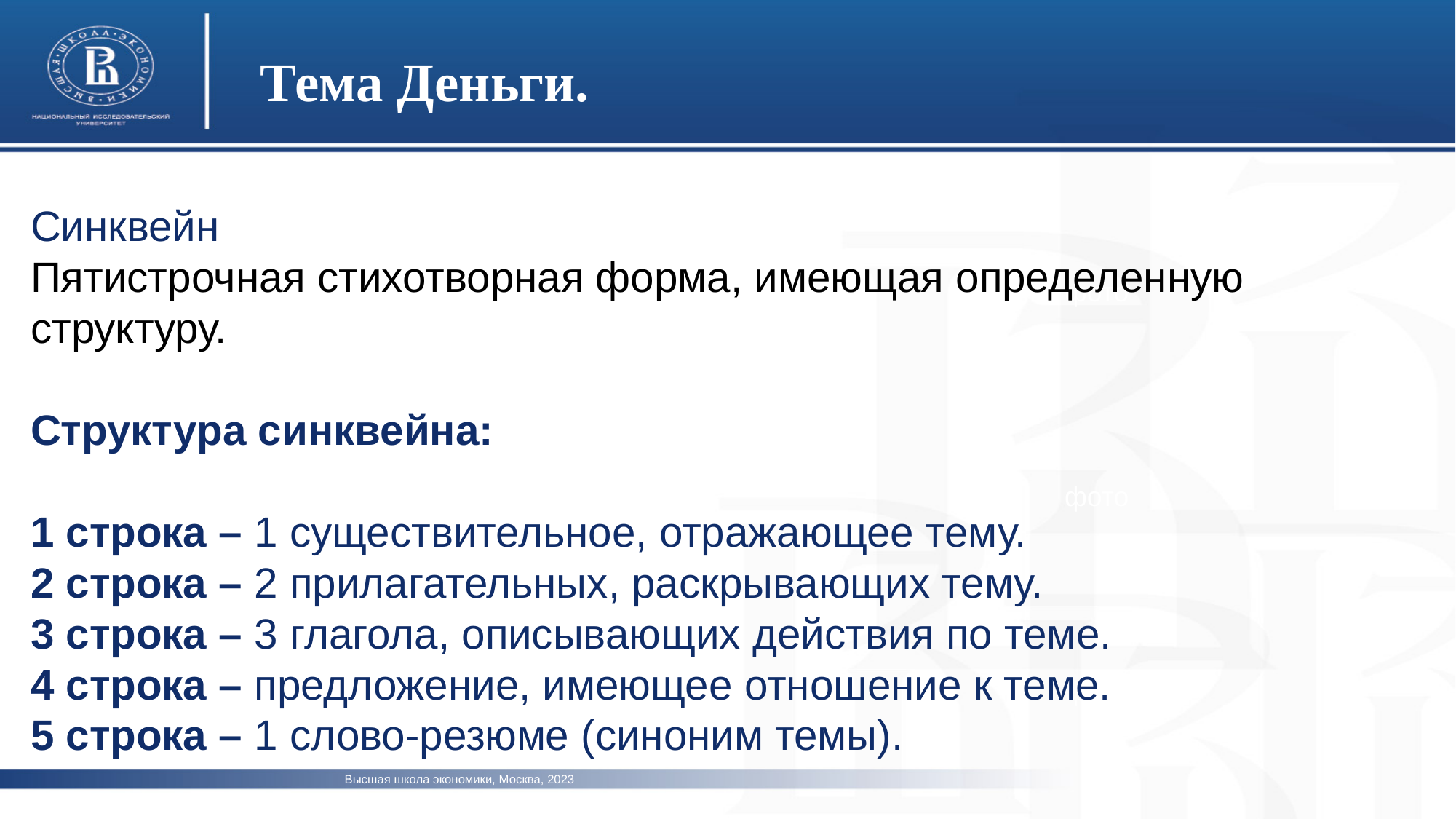

Тема Деньги.
Синквейн
Пятистрочная стихотворная форма, имеющая определенную структуру.

Структура синквейна:

1 строка – 1 существительное, отражающее тему.
2 строка – 2 прилагательных, раскрывающих тему.
3 строка – 3 глагола, описывающих действия по теме.
4 строка – предложение, имеющее отношение к теме.
5 строка – 1 слово-резюме (синоним темы).

фото
фото
фото
Высшая школа экономики, Москва, 2023